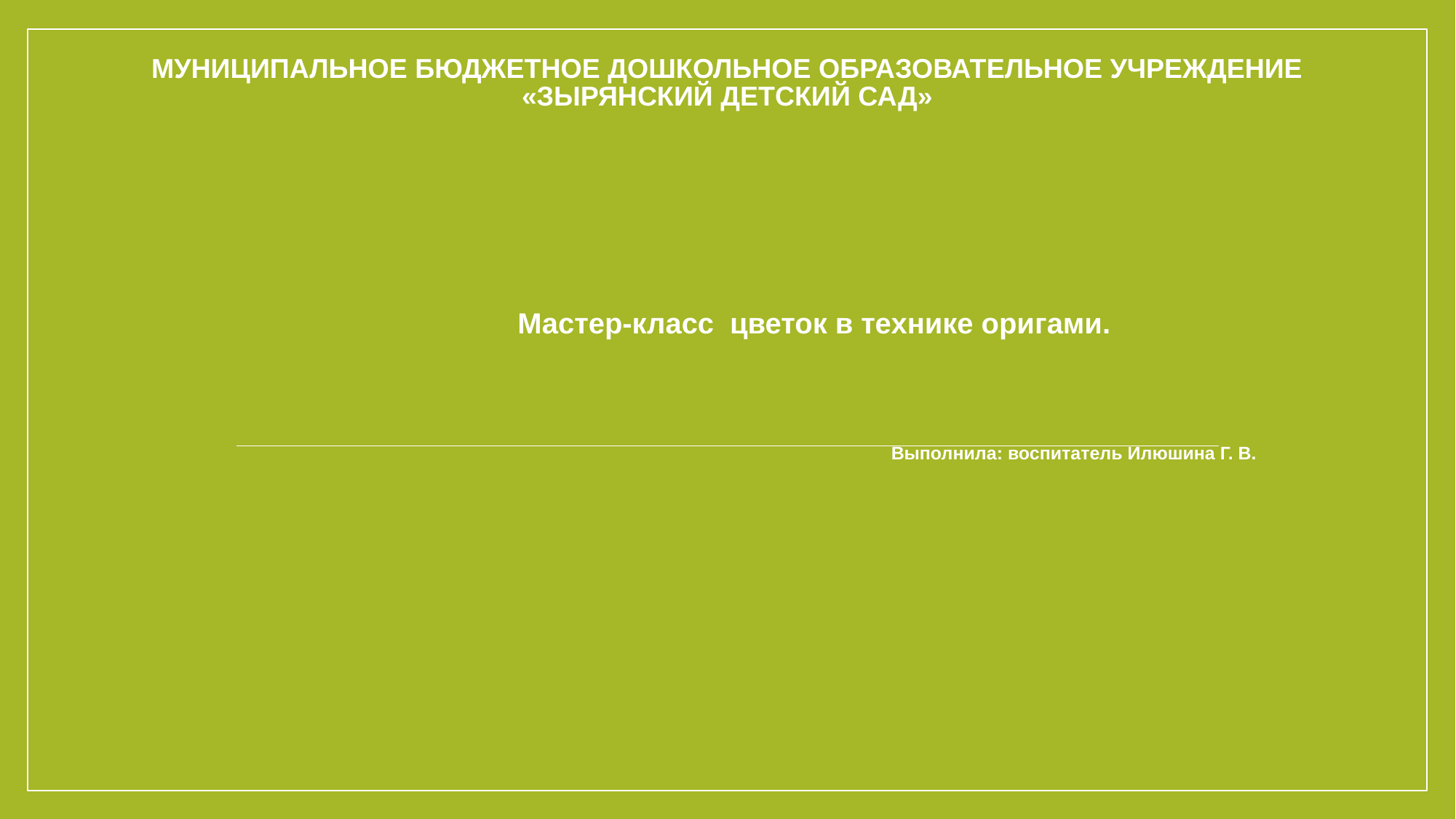

# Муниципальное бюджетное дошкольное образовательное учреждение «Зырянский детский сад»
Мастер-класс  цветок в технике оригами.

                                                                                                      Выполнила: воспитатель Илюшина Г. В.